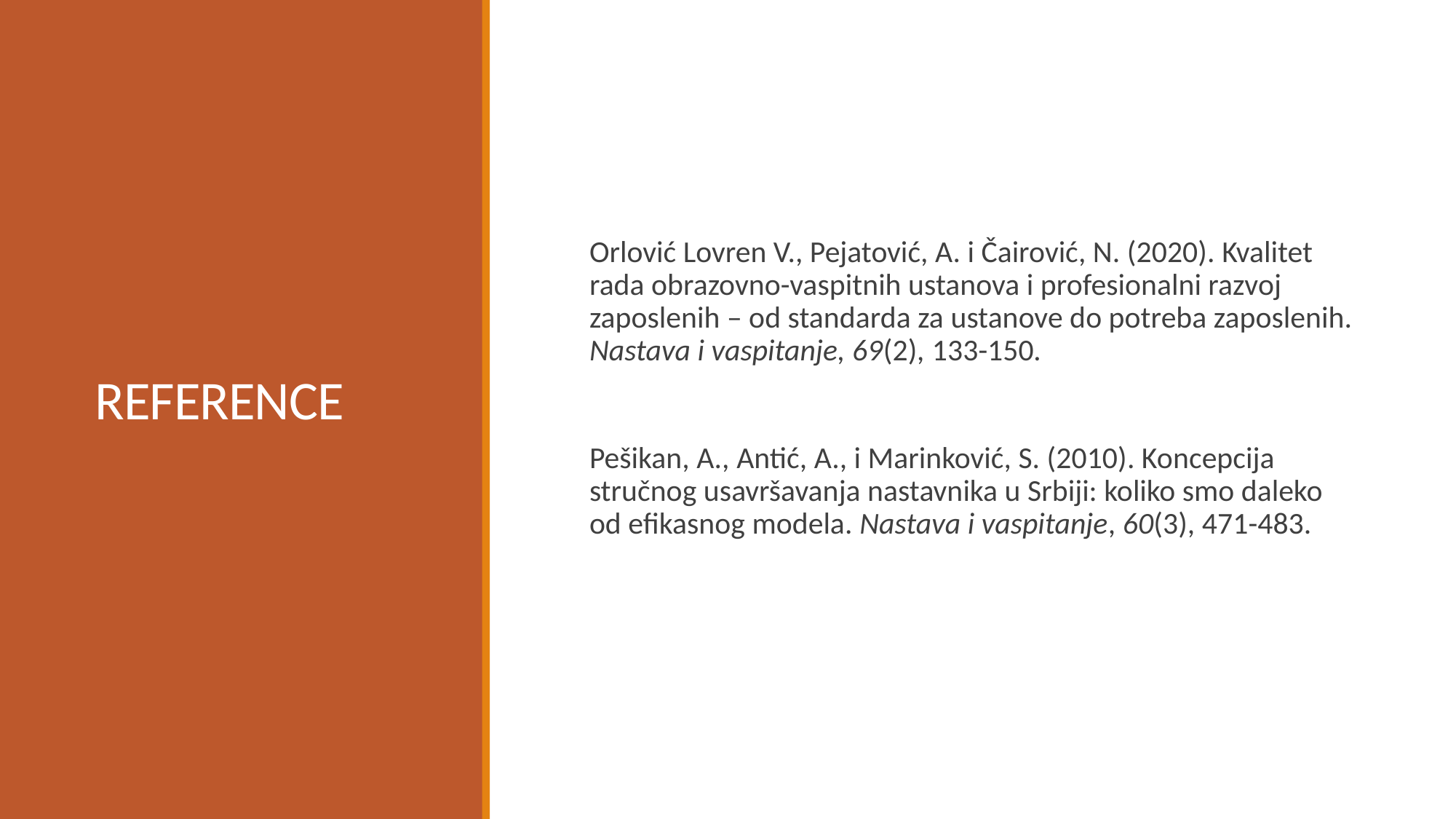

# REFERENCE
Orlović Lovren V., Pejatović, A. i Čairović, N. (2020). Kvalitet rada obrazovno-vaspitnih ustanova i profesionalni razvoj zaposlenih – od standarda za ustanove do potreba zaposlenih. Nastava i vaspitanje, 69(2), 133-150.

Pešikan, A., Antić, A., i Marinković, S. (2010). Koncepcija stručnog usavršavanja nastavnika u Srbiji: koliko smo daleko od efikasnog modela. Nastava i vaspitanje, 60(3), 471-483.